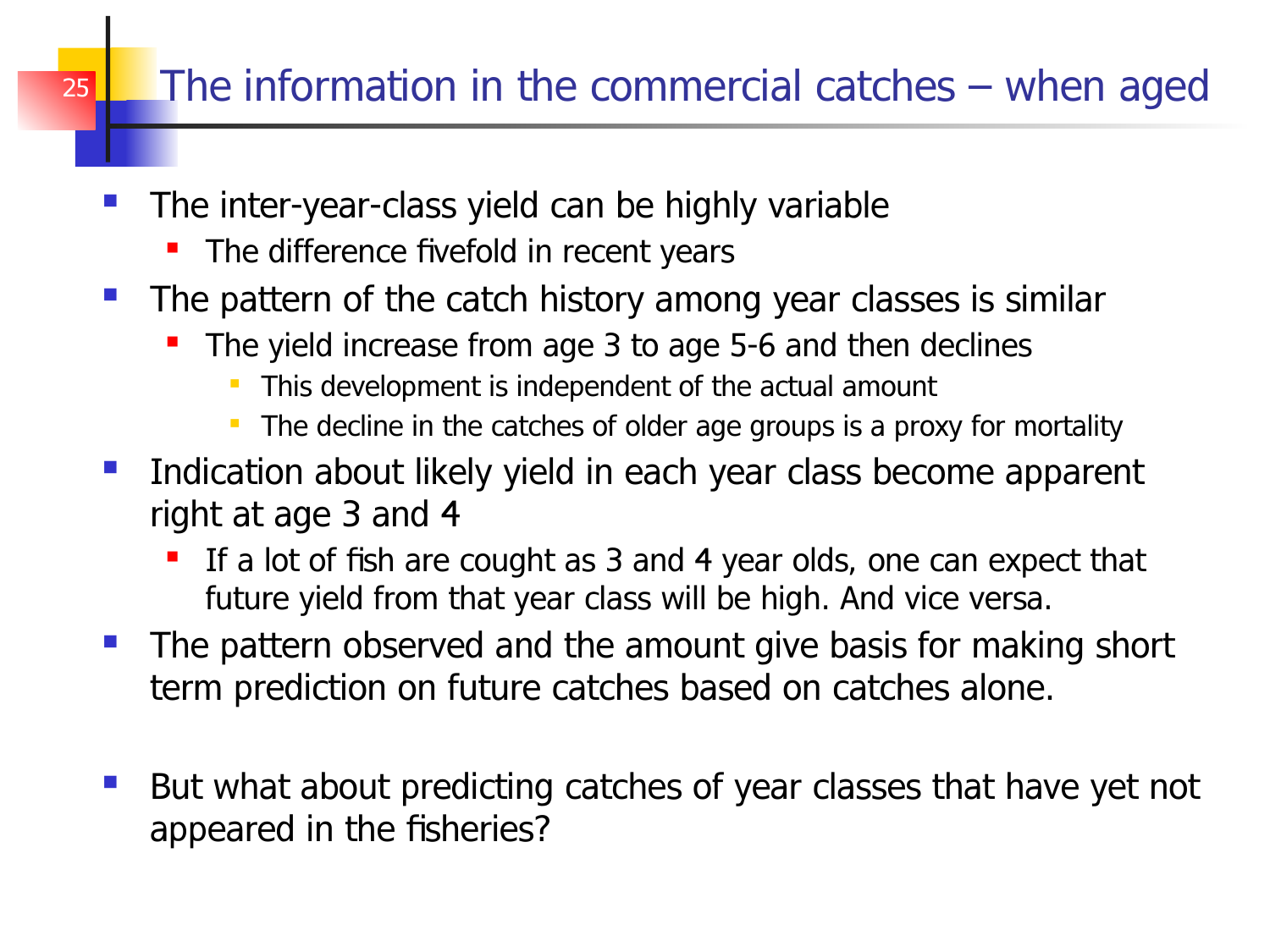

# The information in the commercial catches – when aged
25
The inter-year-class yield can be highly variable
The difference fivefold in recent years
The pattern of the catch history among year classes is similar
The yield increase from age 3 to age 5-6 and then declines
This development is independent of the actual amount
The decline in the catches of older age groups is a proxy for mortality
Indication about likely yield in each year class become apparent right at age 3 and 4
If a lot of fish are cought as 3 and 4 year olds, one can expect that future yield from that year class will be high. And vice versa.
The pattern observed and the amount give basis for making short term prediction on future catches based on catches alone.

But what about predicting catches of year classes that have yet not appeared in the fisheries?